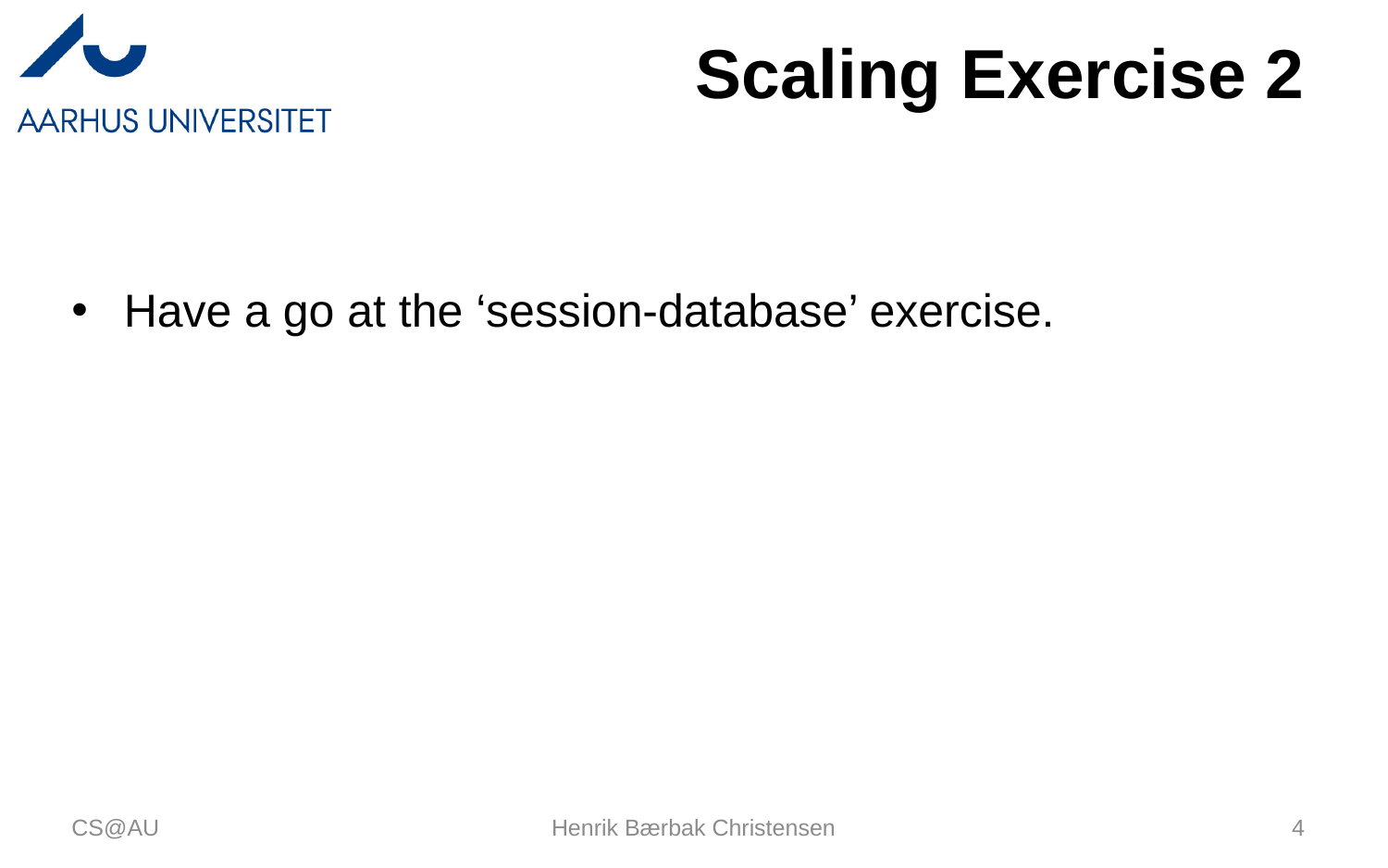

# Scaling Exercise 2

Have a go at the ‘session-database’ exercise.
CS@AU
Henrik Bærbak Christensen
4